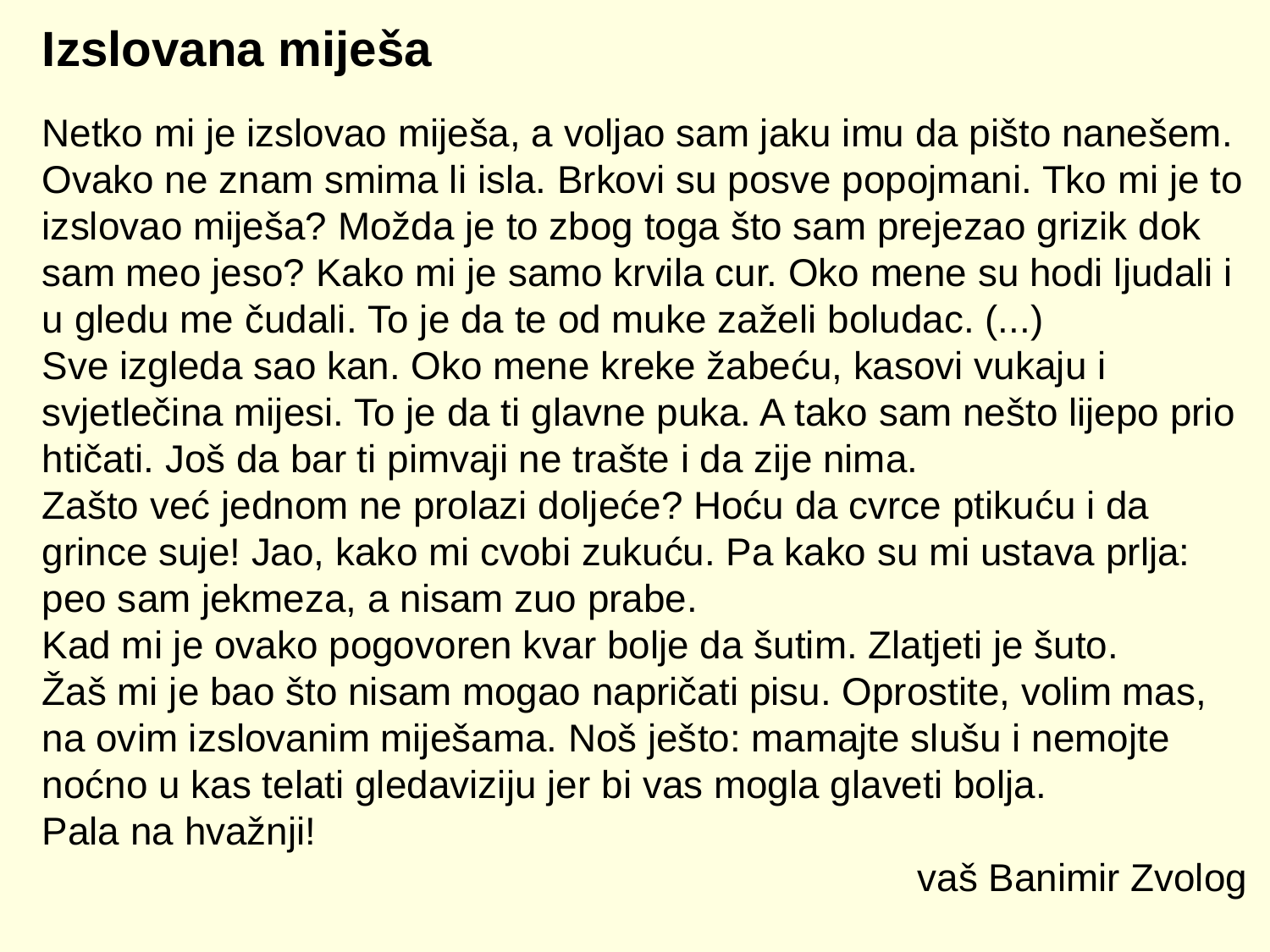

Izslovana miješa
Netko mi je izslovao miješa, a voljao sam jaku imu da pišto nanešem. Ovako ne znam smima li isla. Brkovi su posve popojmani. Tko mi je to izslovao miješa? Možda je to zbog toga što sam prejezao grizik dok sam meo jeso? Kako mi je samo krvila cur. Oko mene su hodi ljudali i u gledu me čudali. To je da te od muke zaželi boludac. (...)
Sve izgleda sao kan. Oko mene kreke žabeću, kasovi vukaju i svjetlečina mijesi. To je da ti glavne puka. A tako sam nešto lijepo prio htičati. Još da bar ti pimvaji ne trašte i da zije nima.
Zašto već jednom ne prolazi doljeće? Hoću da cvrce ptikuću i da grince suje! Jao, kako mi cvobi zukuću. Pa kako su mi ustava prlja: peo sam jekmeza, a nisam zuo prabe.
Kad mi je ovako pogovoren kvar bolje da šutim. Zlatjeti je šuto.
Žaš mi je bao što nisam mogao napričati pisu. Oprostite, volim mas, na ovim izslovanim miješama. Noš ješto: mamajte slušu i nemojte noćno u kas telati gledaviziju jer bi vas mogla glaveti bolja.            Pala na hvažnji!
vaš Banimir Zvolog